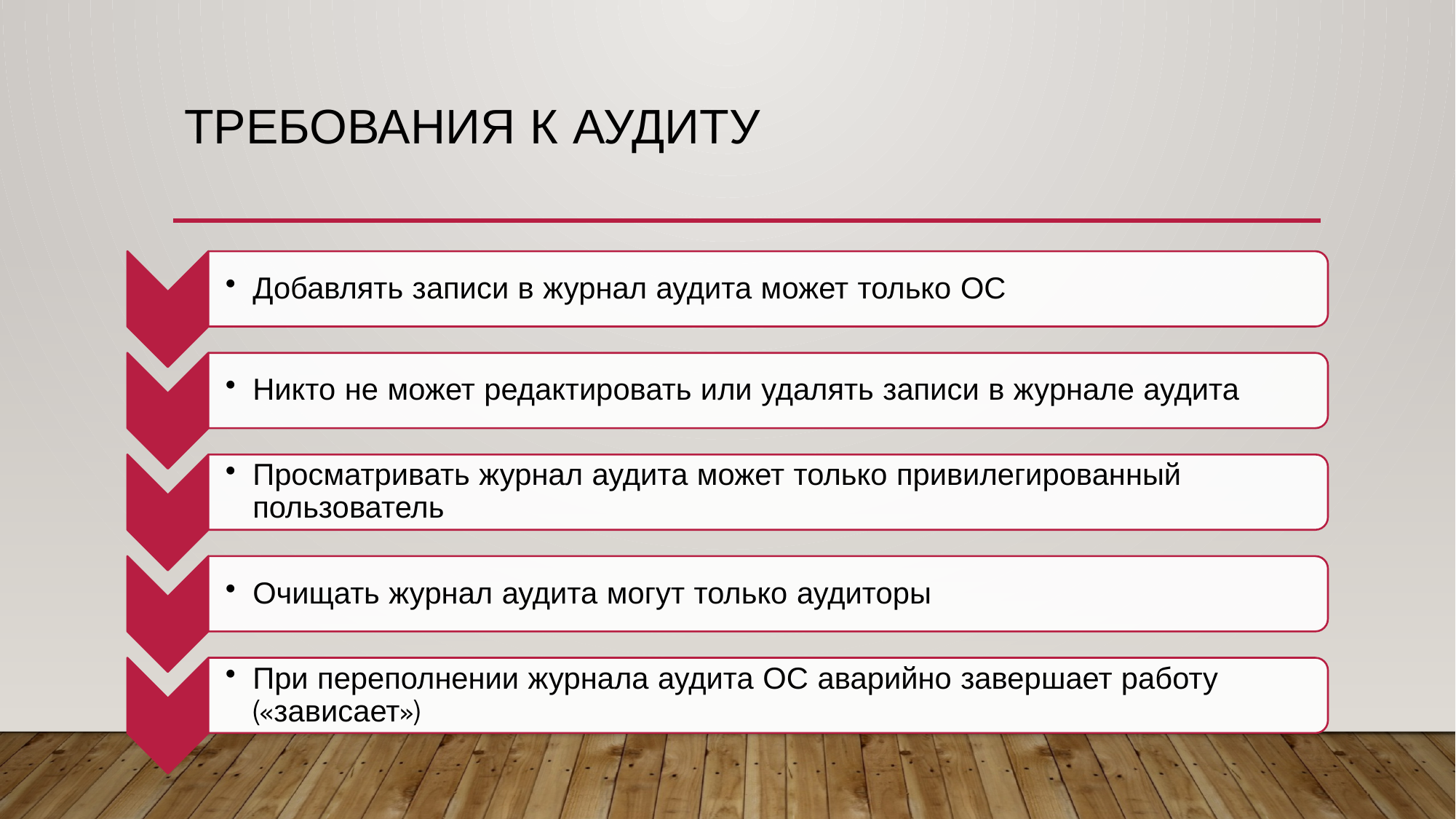

# Требования к аудиту

Добавлять записи в журнал аудита может только ОС

Никто не может редактировать или удалять записи в журнале аудита

Просматривать журнал аудита может только привилегированный пользователь

Очищать журнал аудита могут только аудиторы

При переполнении журнала аудита ОС аварийно завершает работу («зависает»)